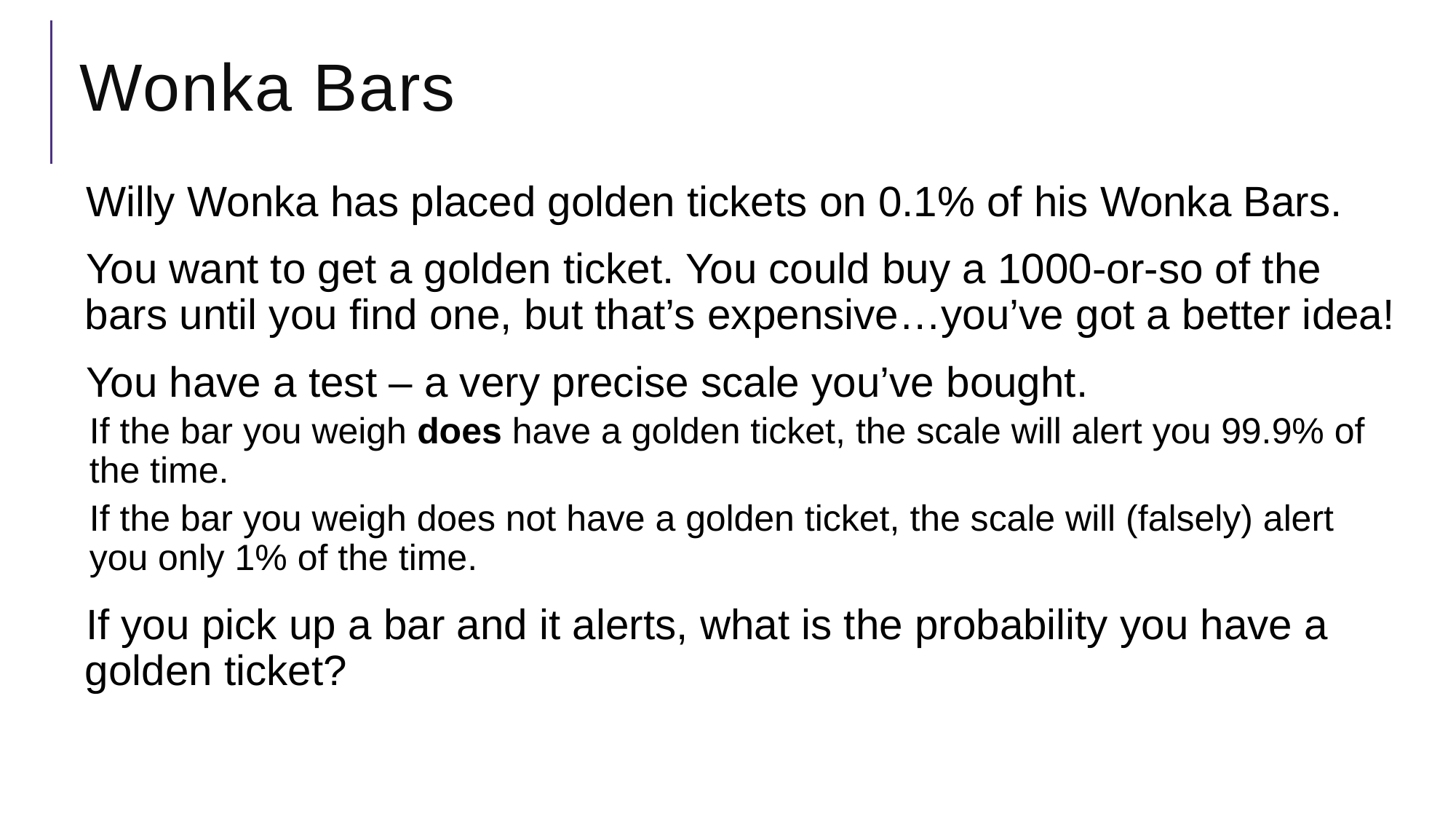

# Wonka Bars
Willy Wonka has placed golden tickets on 0.1% of his Wonka Bars.
You want to get a golden ticket. You could buy a 1000-or-so of the bars until you find one, but that’s expensive…you’ve got a better idea!
You have a test – a very precise scale you’ve bought.
If the bar you weigh does have a golden ticket, the scale will alert you 99.9% of the time.
If the bar you weigh does not have a golden ticket, the scale will (falsely) alert you only 1% of the time.
If you pick up a bar and it alerts, what is the probability you have a golden ticket?